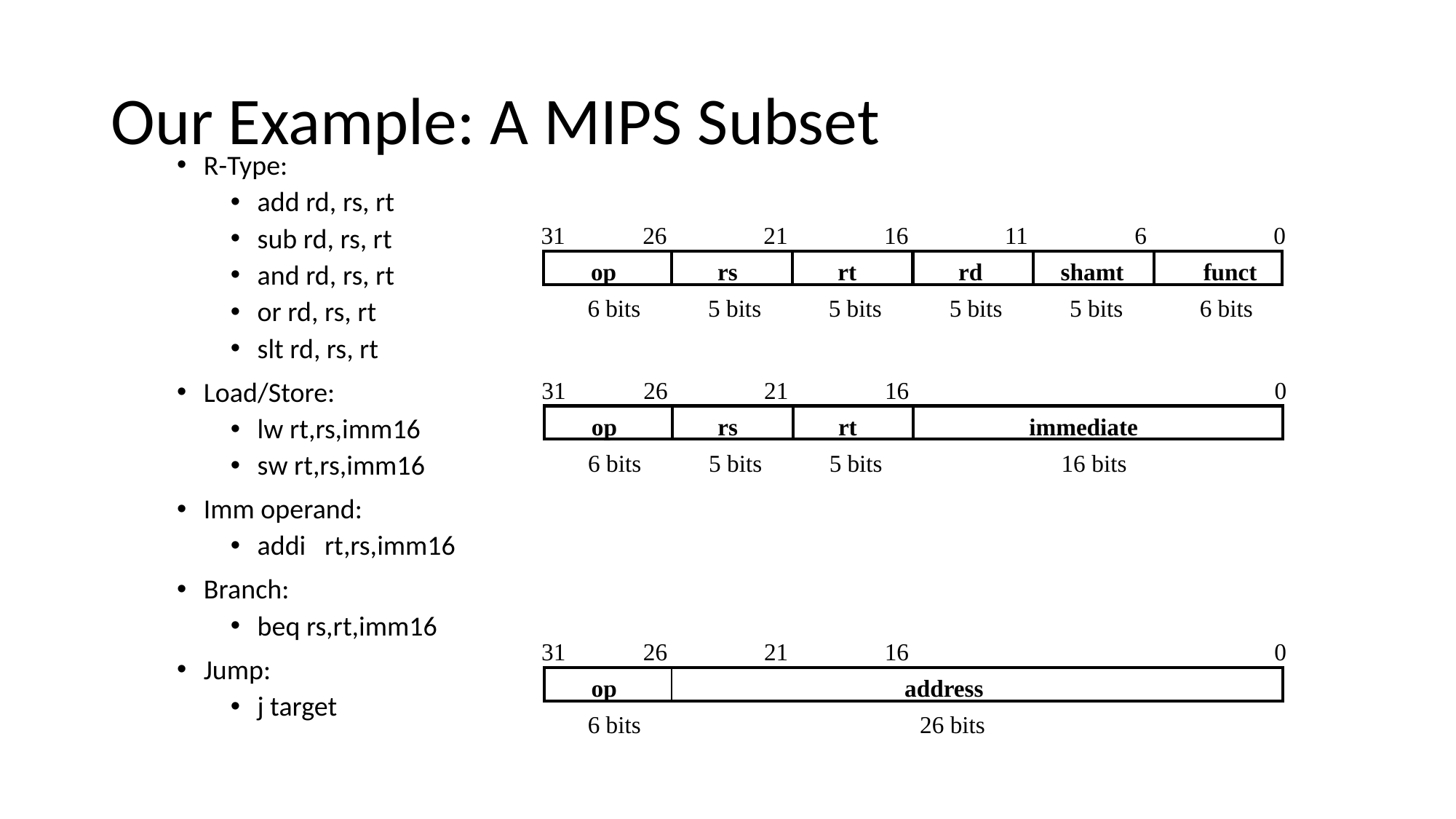

# Our Example: A MIPS Subset
R-Type:
add rd, rs, rt
sub rd, rs, rt
and rd, rs, rt
or rd, rs, rt
slt rd, rs, rt
Load/Store:
lw rt,rs,imm16
sw rt,rs,imm16
Imm operand:
addi   rt,rs,imm16
Branch:
beq rs,rt,imm16
Jump:
j target
31
26
21
16
11
6
0

op

rs

rt

rd

shamt

funct

6 bits
5 bits
5 bits
5 bits
5 bits
6 bits
31
26
21
16
0

op

rs

rt

immediate

6 bits
5 bits
5 bits
16 bits
31
26
21
16
0

op
address

6 bits
26 bits